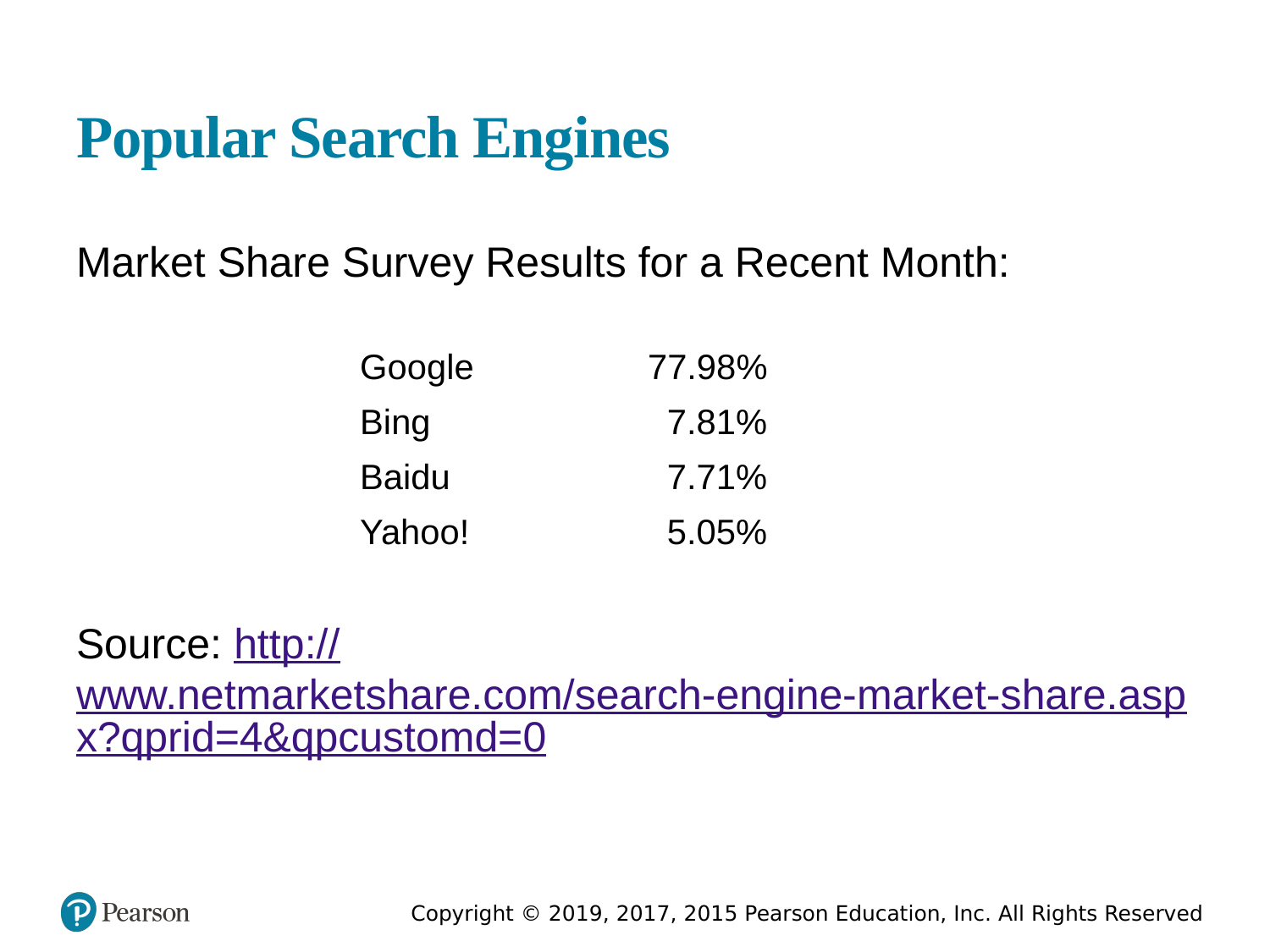

# Popular Search Engines
Market Share Survey Results for a Recent Month:
| Google | 77.98% |
| --- | --- |
| Bing | 7.81% |
| Baidu | 7.71% |
| Yahoo! | 5.05% |
Source: http://www.netmarketshare.com/search-engine-market-share.aspx?qprid=4&qpcustomd=0